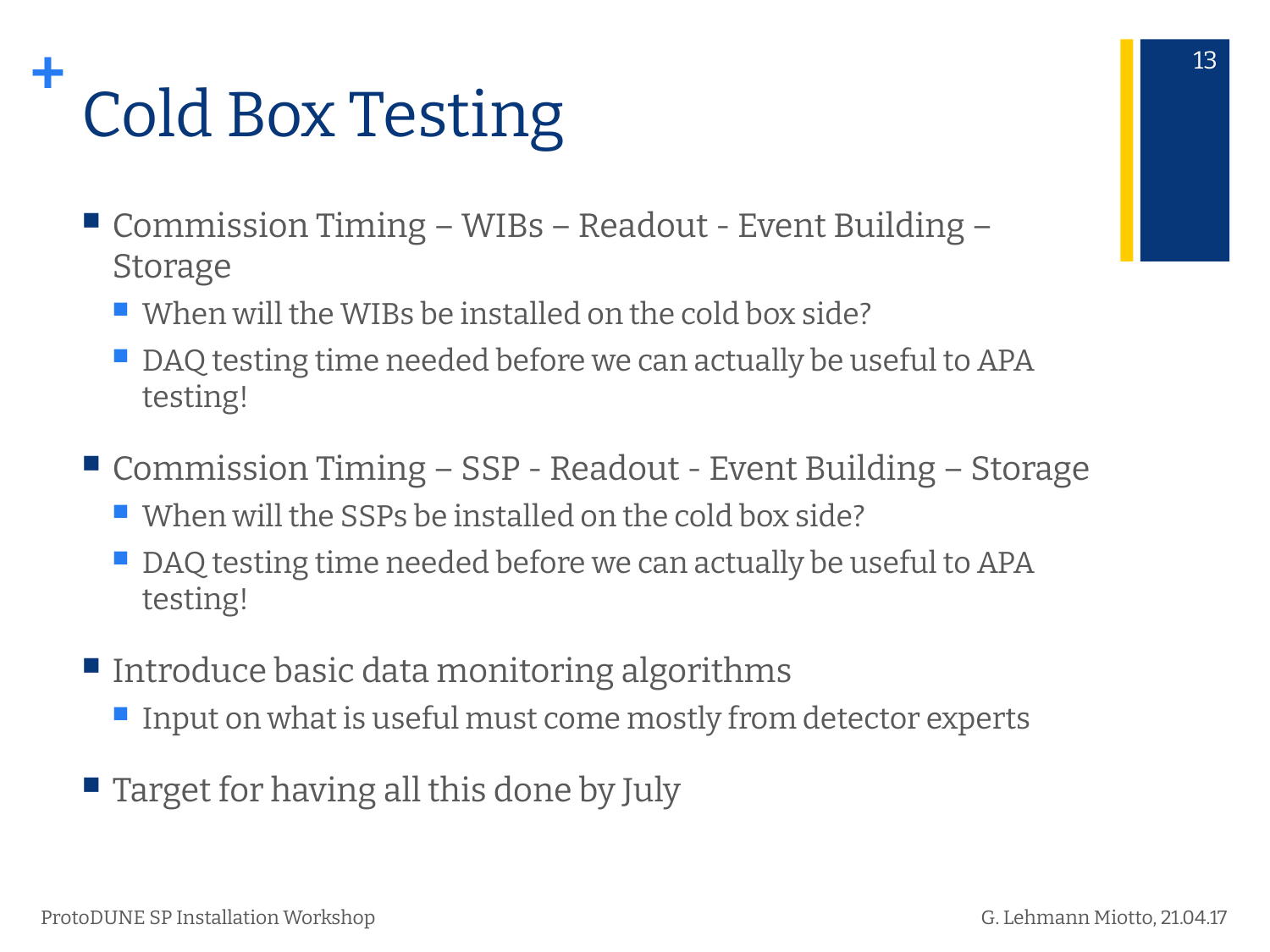

13
# Cold Box Testing
Commission Timing – WIBs – Readout - Event Building – Storage
When will the WIBs be installed on the cold box side?
DAQ testing time needed before we can actually be useful to APA testing!
Commission Timing – SSP - Readout - Event Building – Storage
When will the SSPs be installed on the cold box side?
DAQ testing time needed before we can actually be useful to APA testing!
Introduce basic data monitoring algorithms
Input on what is useful must come mostly from detector experts
Target for having all this done by July
ProtoDUNE SP Installation Workshop
G. Lehmann Miotto, 21.04.17